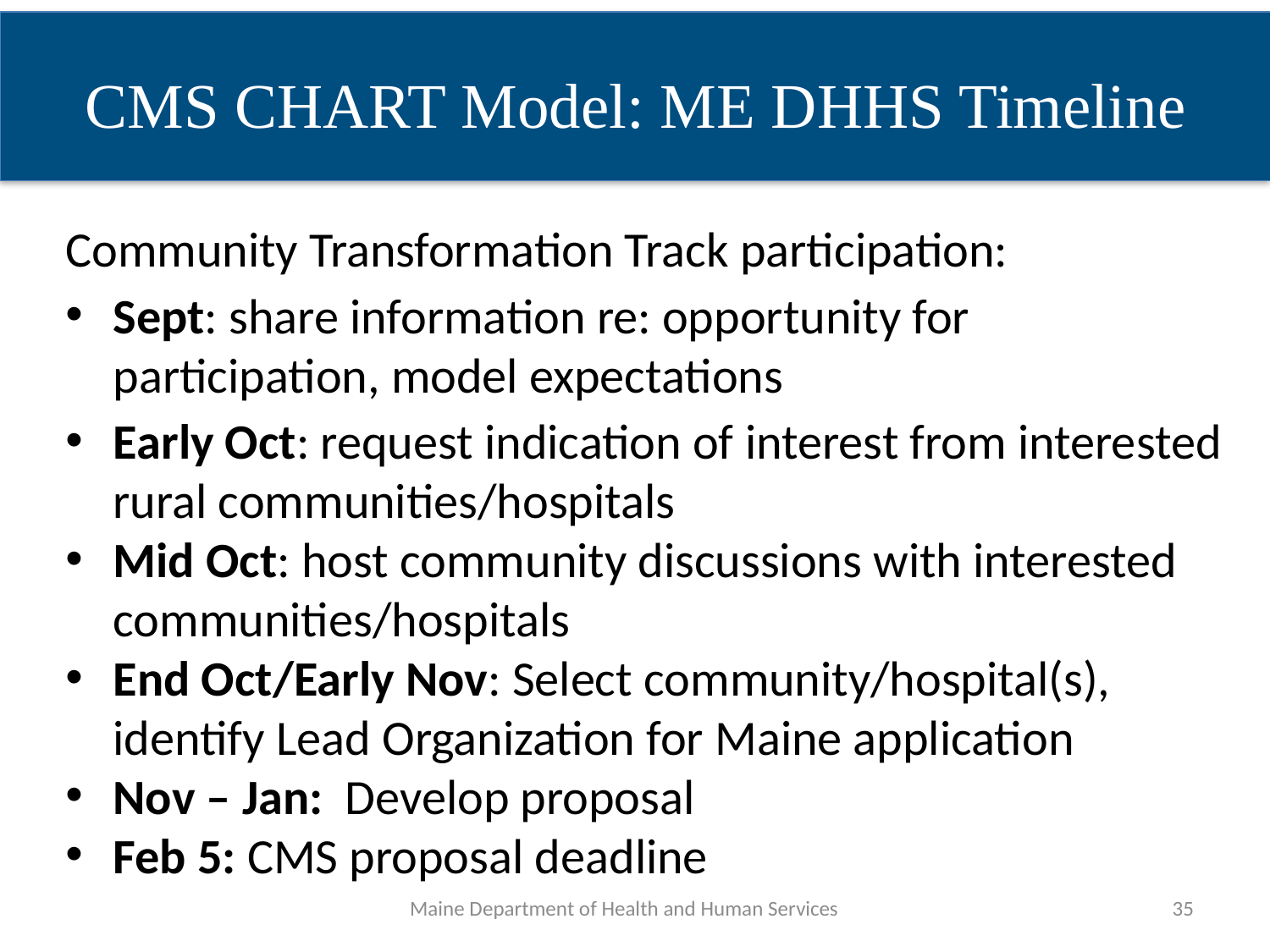

CMS CHART Model: ME DHHS Timeline

Community Transformation Track participation:
Sept: share information re: opportunity for participation, model expectations
Early Oct: request indication of interest from interested rural communities/hospitals
Mid Oct: host community discussions with interested communities/hospitals
End Oct/Early Nov: Select community/hospital(s), identify Lead Organization for Maine application
Nov – Jan:  Develop proposal
Feb 5: CMS proposal deadline

Maine Department of Health and Human Services
35